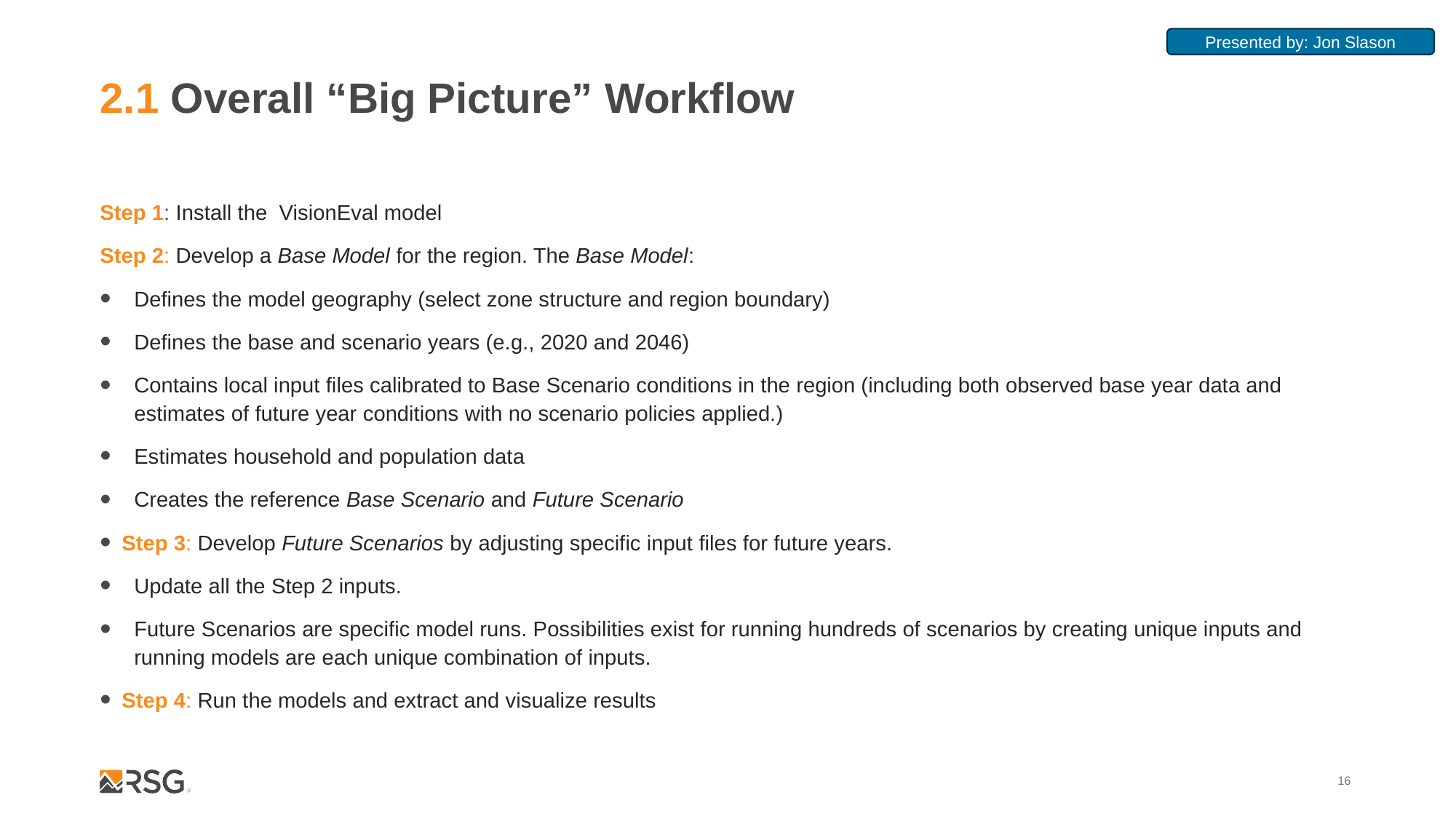

Presented by: Jon Slason
# 2.1 Overall “Big Picture” Workflow
Step 1: Install the  VisionEval model
Step 2: Develop a Base Model for the region. The Base Model:
Defines the model geography (select zone structure and region boundary)
Defines the base and scenario years (e.g., 2020 and 2046)
Contains local input files calibrated to Base Scenario conditions in the region (including both observed base year data and estimates of future year conditions with no scenario policies applied.)
Estimates household and population data
Creates the reference Base Scenario and Future Scenario
Step 3: Develop Future Scenarios by adjusting specific input files for future years.
Update all the Step 2 inputs.
Future Scenarios are specific model runs. Possibilities exist for running hundreds of scenarios by creating unique inputs and running models are each unique combination of inputs.
Step 4: Run the models and extract and visualize results
16